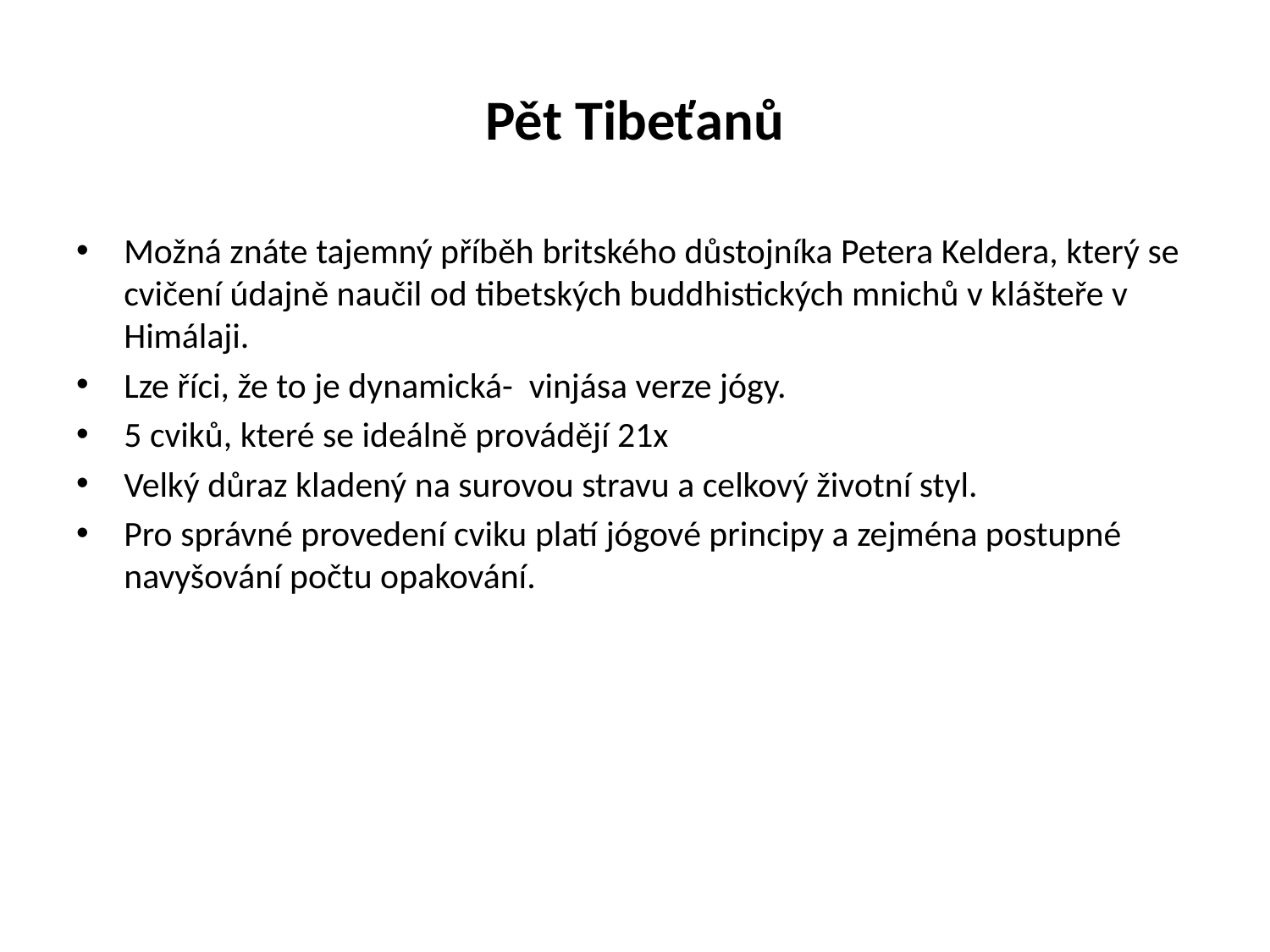

# Pět Tibeťanů
Možná znáte tajemný příběh britského důstojníka Petera Keldera, který se cvičení údajně naučil od tibetských buddhistických mnichů v klášteře v Himálaji.
Lze říci, že to je dynamická-  vinjása verze jógy.
5 cviků, které se ideálně provádějí 21x
Velký důraz kladený na surovou stravu a celkový životní styl.
Pro správné provedení cviku platí jógové principy a zejména postupné navyšování počtu opakování.